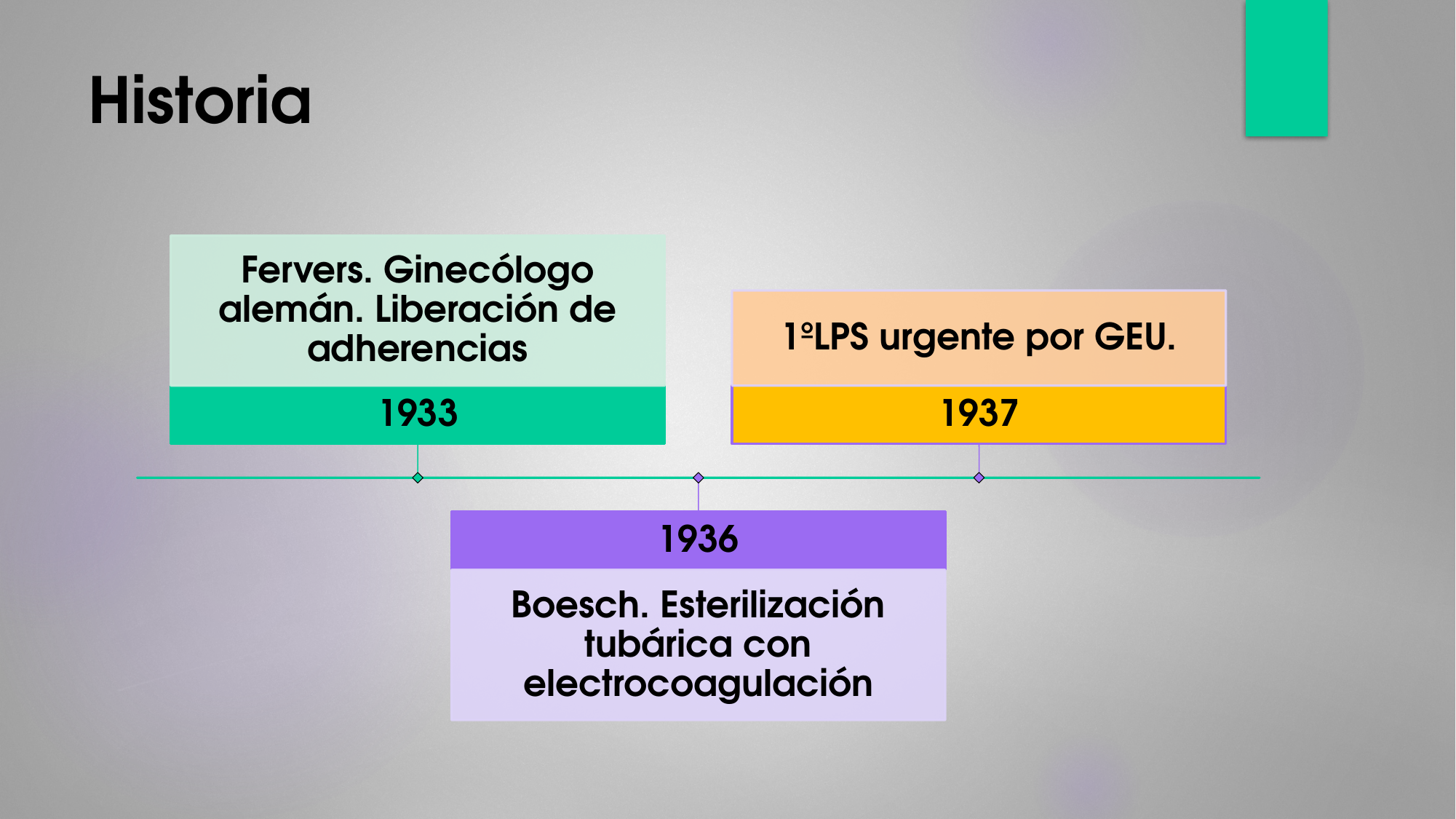

# Historia
1933
Fervers. Ginecólogo alemán. Liberación de adherencias
1936
Boesch. Esterilización tubárica con electrocoagulación
1937
1ºLPS urgente por GEU.